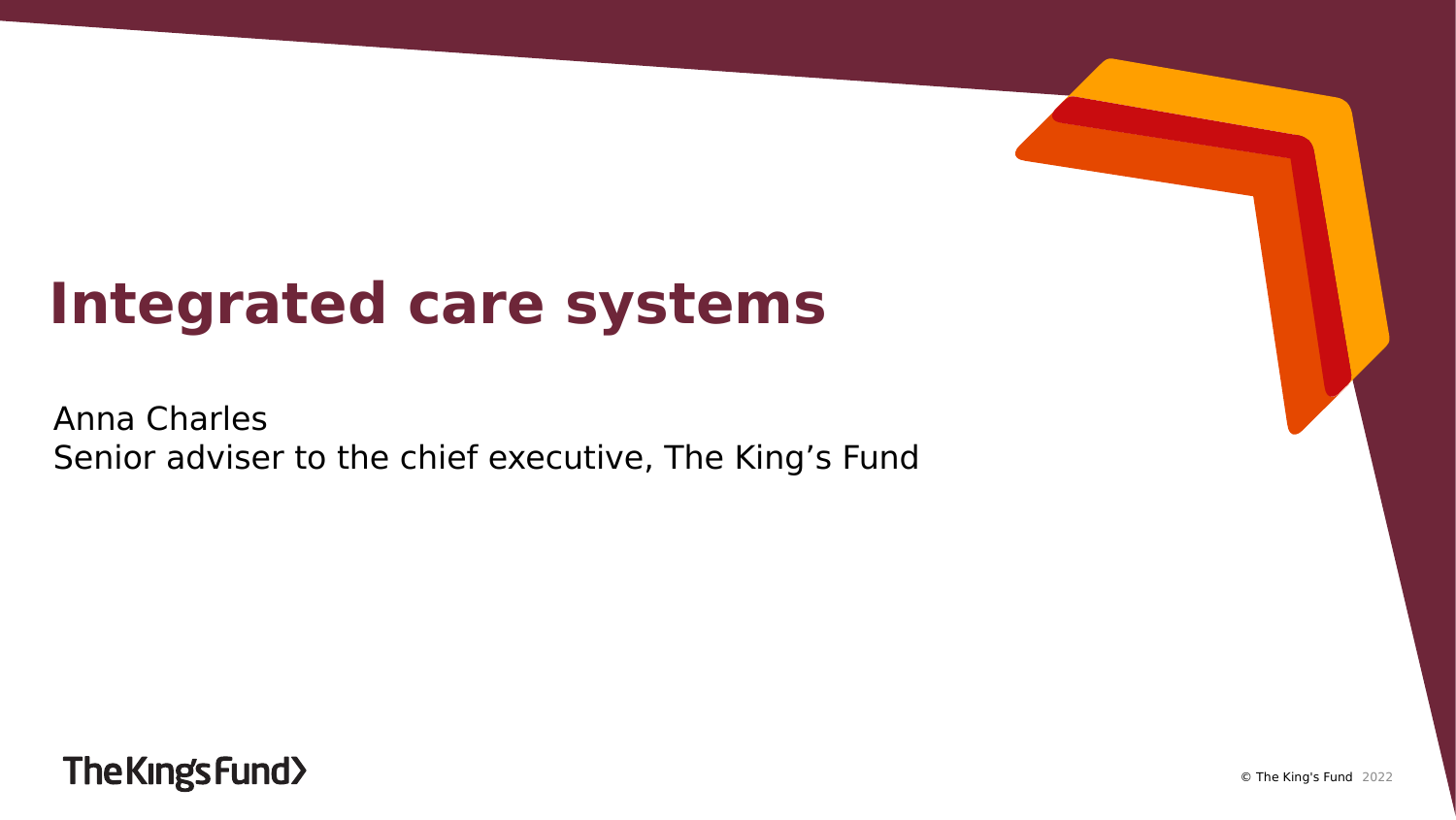

# Integrated care systems
Anna Charles
Senior adviser to the chief executive, The King’s Fund

© The King's Fund
2022